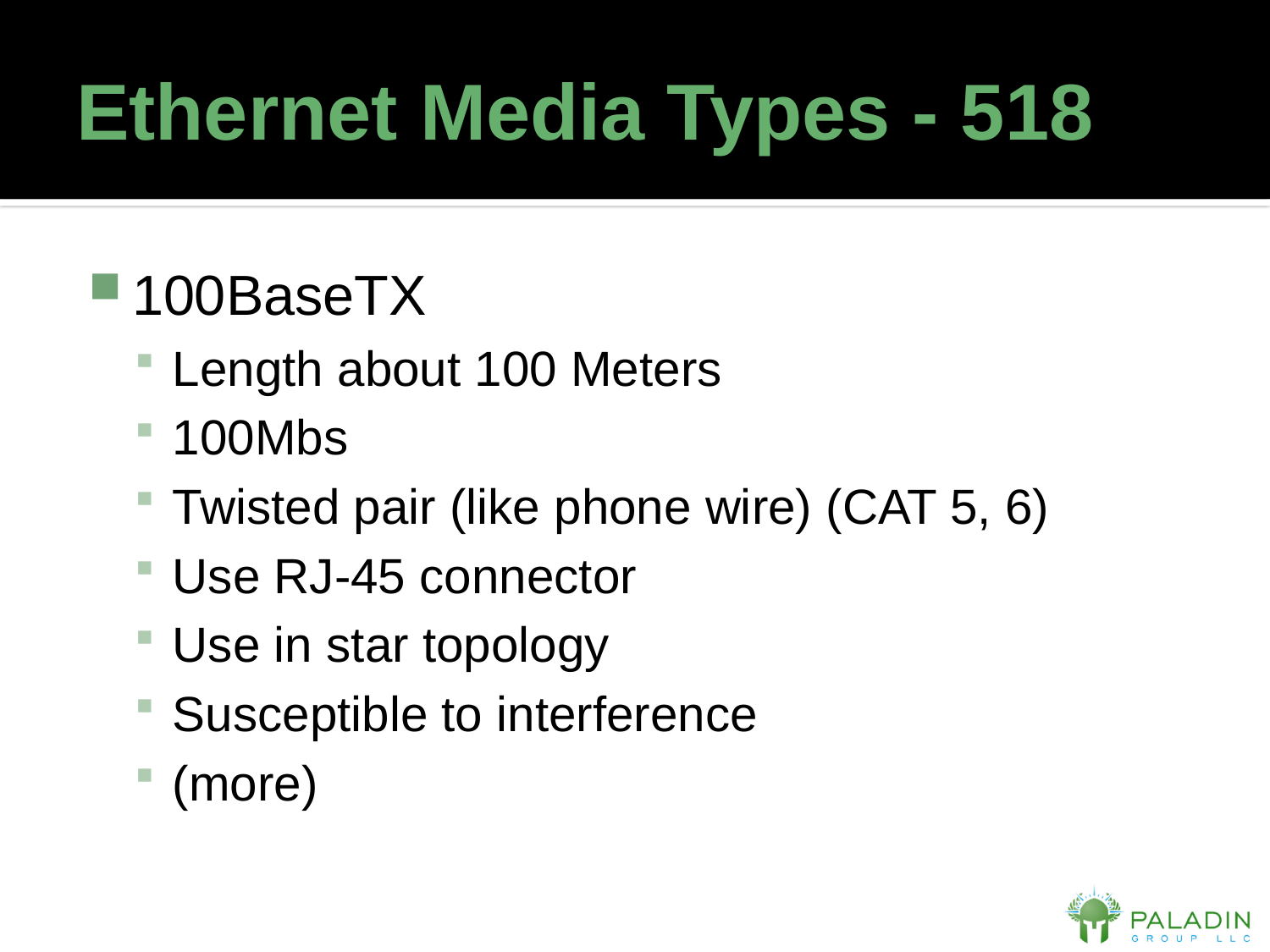

# Ethernet Media Types - 518
100BaseTX
Length about 100 Meters
100Mbs
Twisted pair (like phone wire) (CAT 5, 6)
Use RJ-45 connector
Use in star topology
Susceptible to interference
(more)